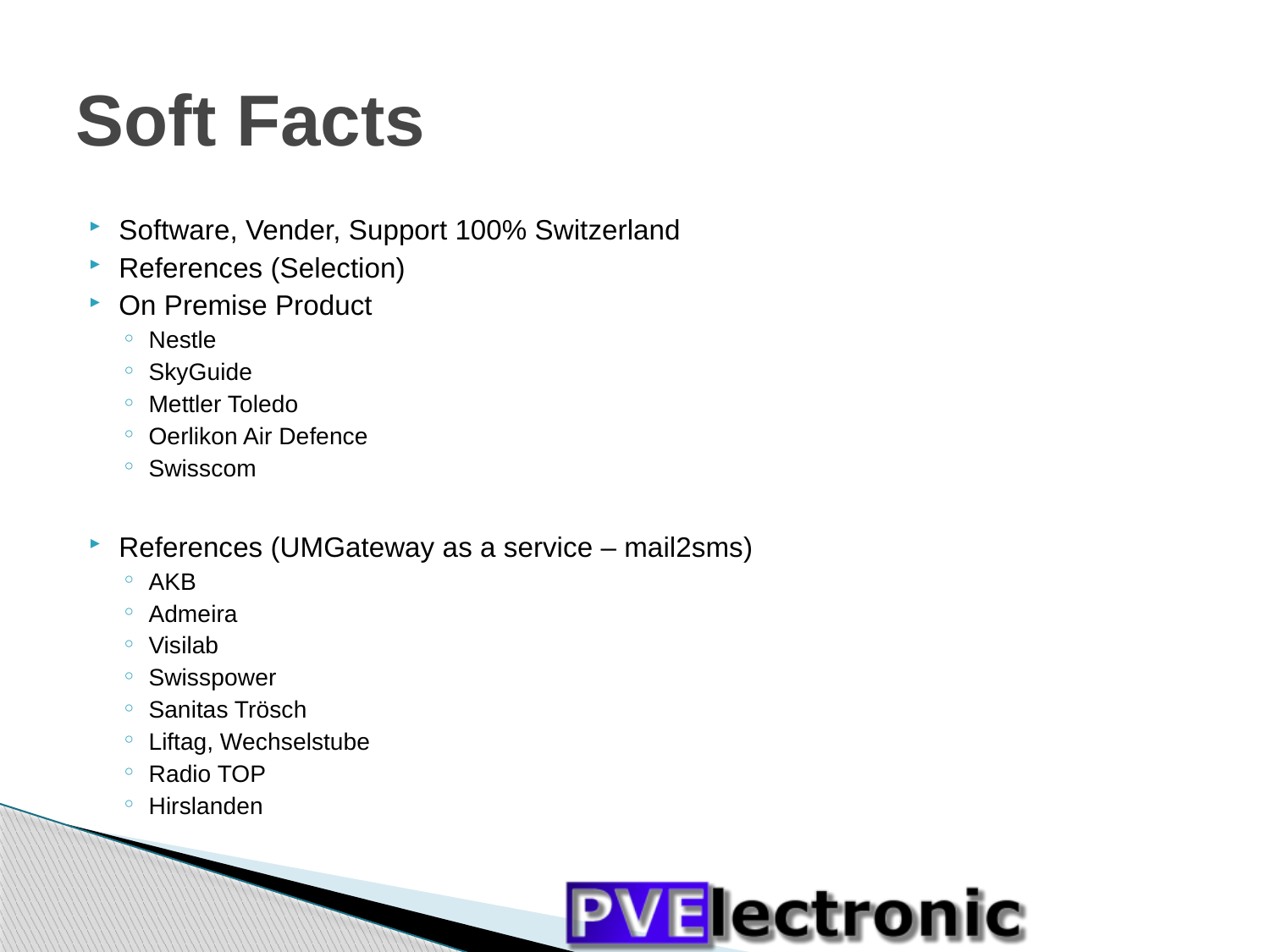

# Soft Facts
Software, Vender, Support 100% Switzerland
References (Selection)
On Premise Product
Nestle
SkyGuide
Mettler Toledo
Oerlikon Air Defence
Swisscom

References (UMGateway as a service – mail2sms)
AKB
Admeira
Visilab
Swisspower
Sanitas Trösch
Liftag, Wechselstube
Radio TOP
Hirslanden